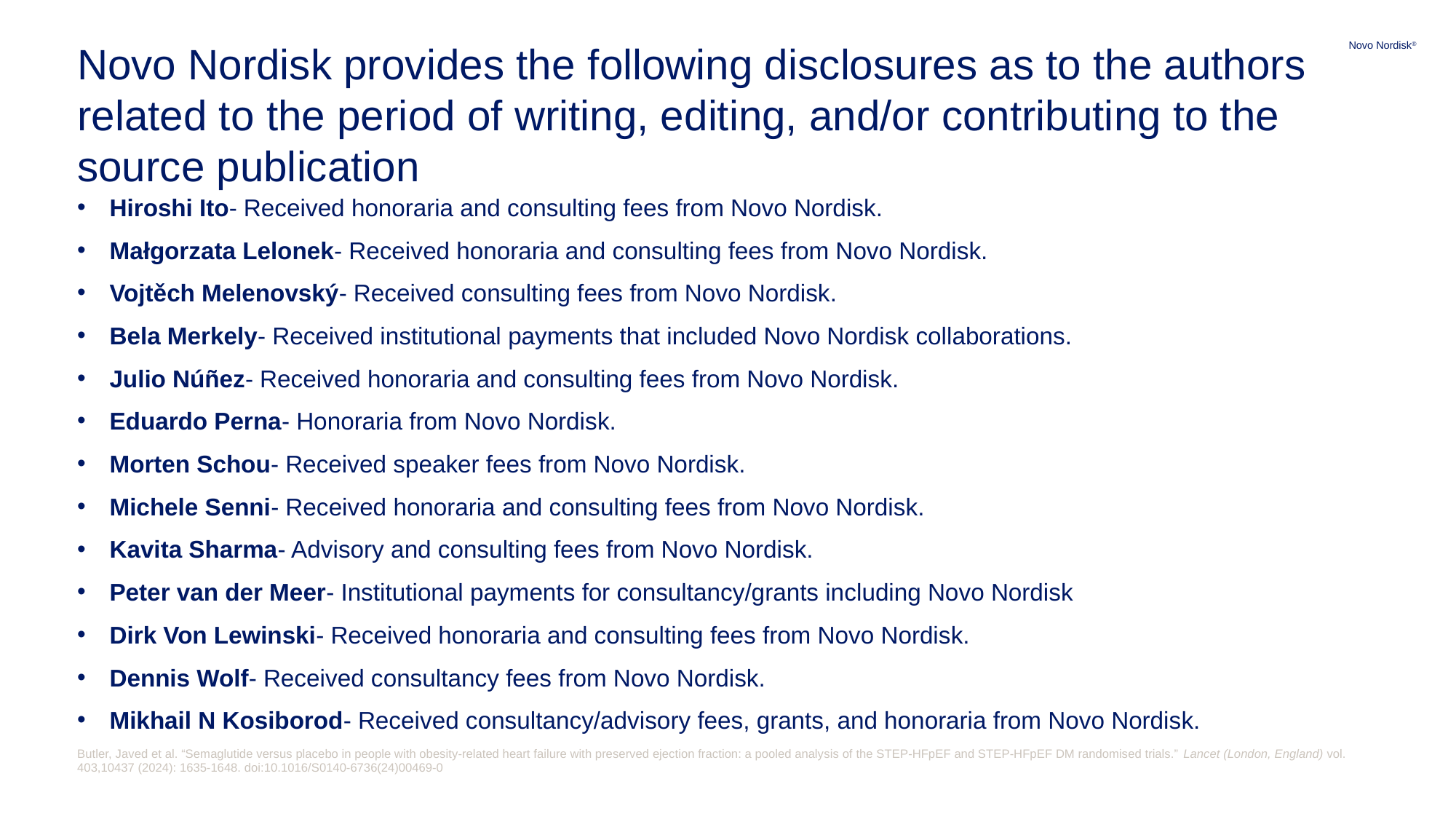

Novo Nordisk provides the following disclosures as to the authors related to the period of writing, editing, and/or contributing to the source publication
Hiroshi Ito- Received honoraria and consulting fees from Novo Nordisk.
Małgorzata Lelonek- Received honoraria and consulting fees from Novo Nordisk.
Vojtěch Melenovský- Received consulting fees from Novo Nordisk.
Bela Merkely- Received institutional payments that included Novo Nordisk collaborations.
Julio Núñez- Received honoraria and consulting fees from Novo Nordisk.
Eduardo Perna- Honoraria from Novo Nordisk.
Morten Schou- Received speaker fees from Novo Nordisk.
Michele Senni- Received honoraria and consulting fees from Novo Nordisk.
Kavita Sharma- Advisory and consulting fees from Novo Nordisk.
Peter van der Meer- Institutional payments for consultancy/grants including Novo Nordisk
Dirk Von Lewinski- Received honoraria and consulting fees from Novo Nordisk.
Dennis Wolf- Received consultancy fees from Novo Nordisk.
Mikhail N Kosiborod- Received consultancy/advisory fees, grants, and honoraria from Novo Nordisk.

Butler, Javed et al. “Semaglutide versus placebo in people with obesity-related heart failure with preserved ejection fraction: a pooled analysis of the STEP-HFpEF and STEP-HFpEF DM randomised trials.” Lancet (London, England) vol. 403,10437 (2024): 1635-1648. doi:10.1016/S0140-6736(24)00469-0